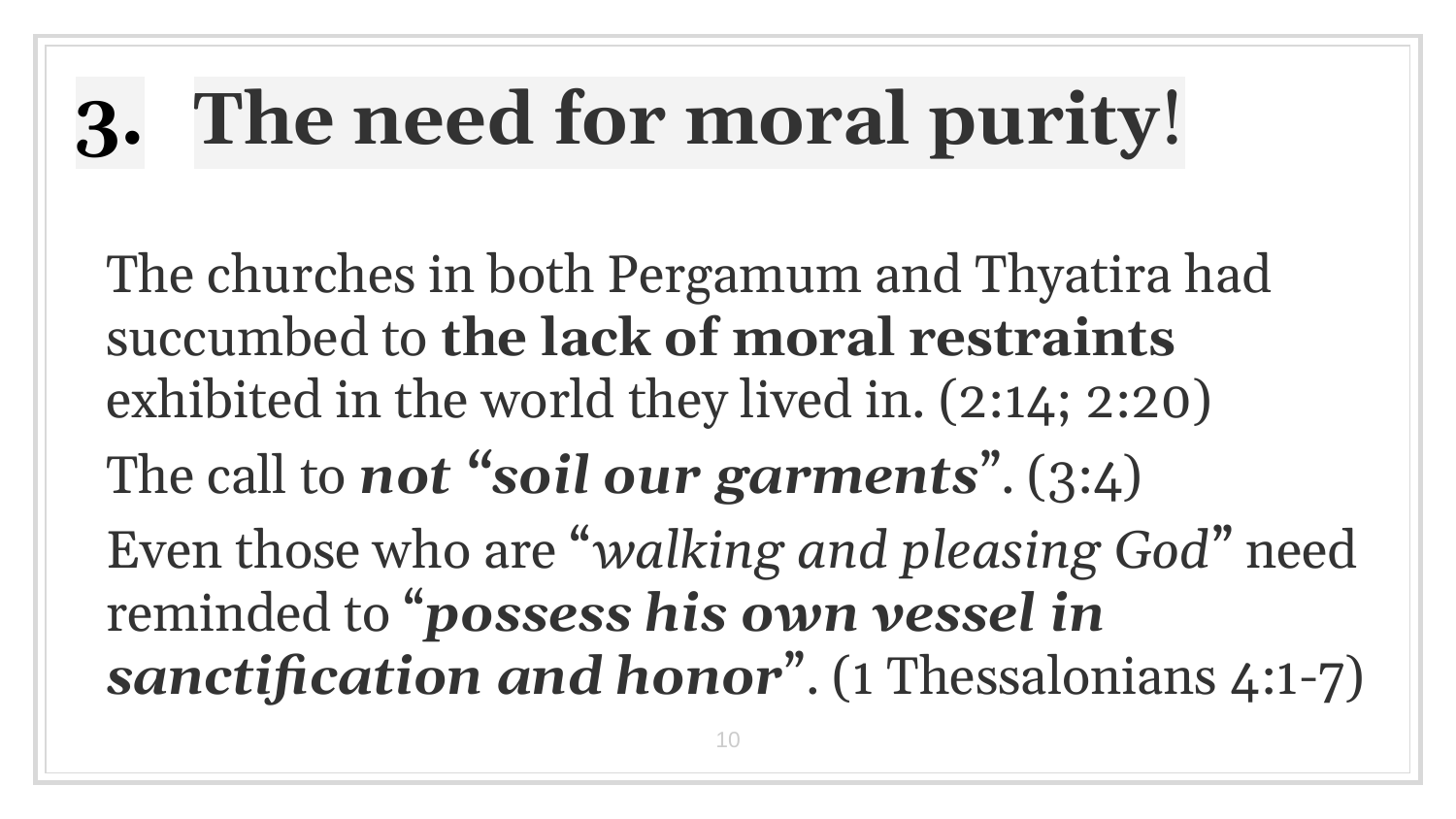

# The need for moral purity!
The churches in both Pergamum and Thyatira had succumbed to the lack of moral restraints exhibited in the world they lived in. (2:14; 2:20)
The call to not “soil our garments”. (3:4)
Even those who are “walking and pleasing God” need reminded to “possess his own vessel in sanctification and honor”. (1 Thessalonians 4:1-7)
10